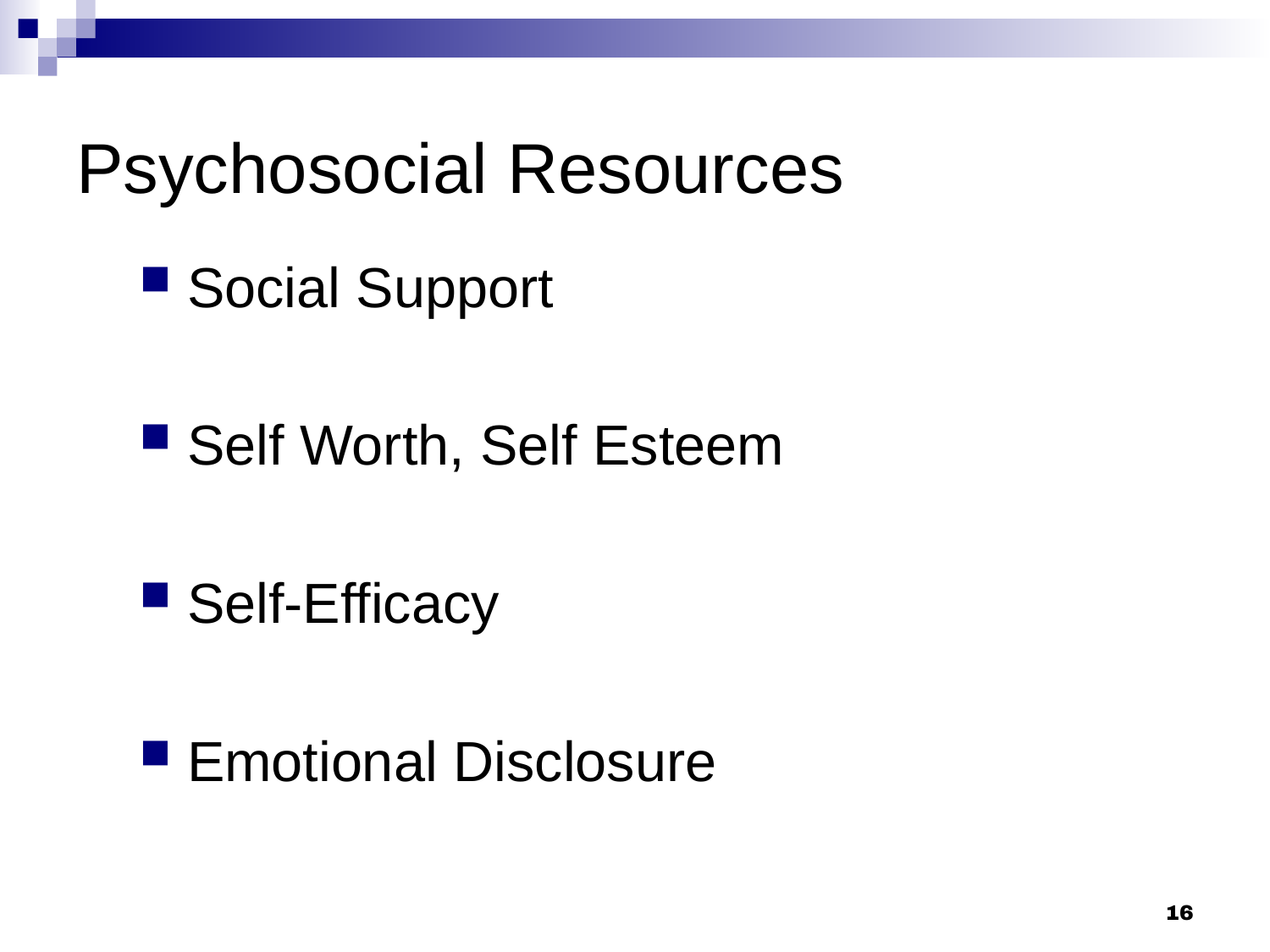

# Psychosocial Resources
Social Support

Self Worth, Self Esteem

Self-Efficacy

Emotional Disclosure
16